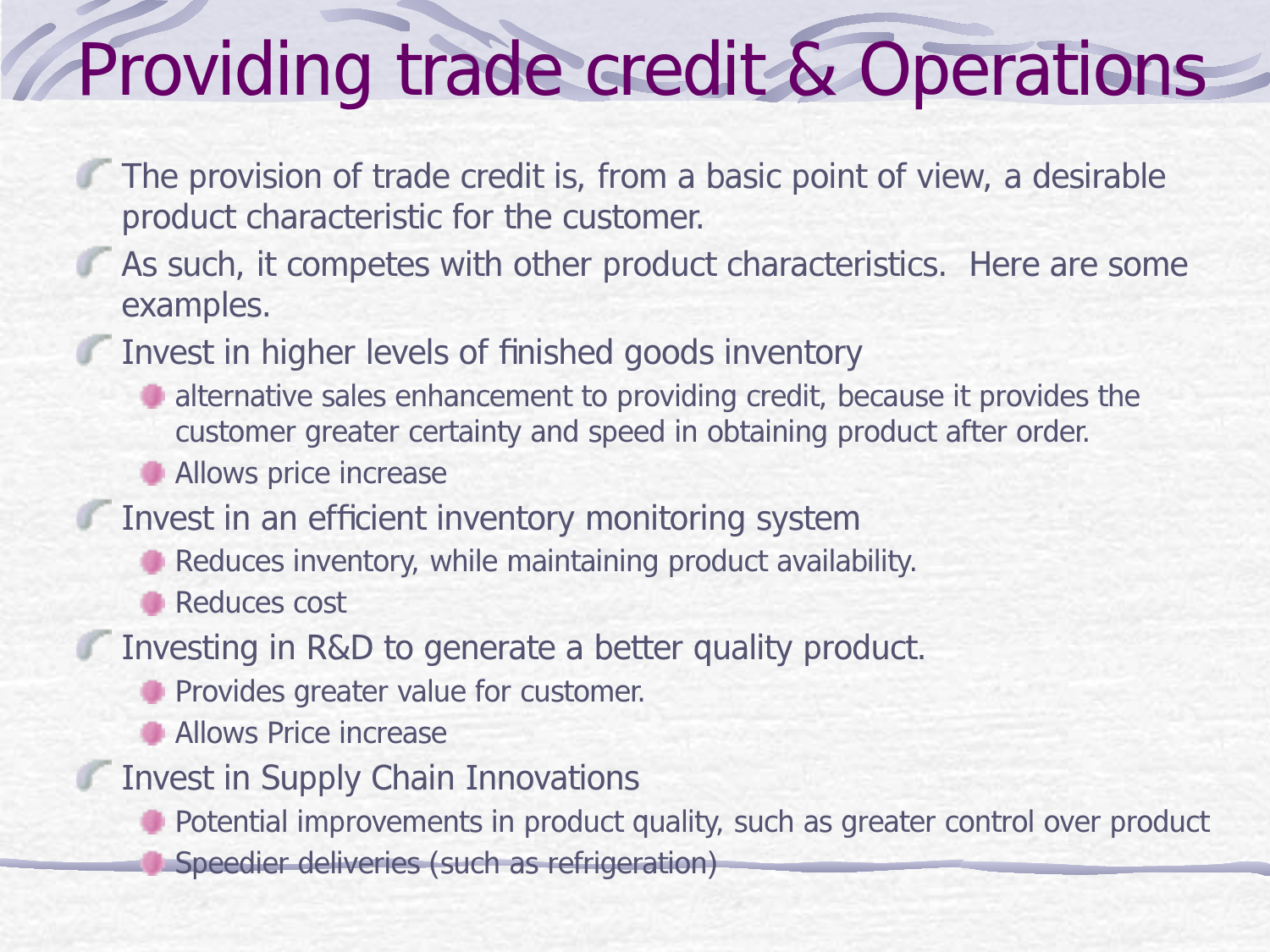

# Providing trade credit & Operations
The provision of trade credit is, from a basic point of view, a desirable product characteristic for the customer.
As such, it competes with other product characteristics.  Here are some examples.
Invest in higher levels of finished goods inventory
alternative sales enhancement to providing credit, because it provides the customer greater certainty and speed in obtaining product after order.
Allows price increase
Invest in an efficient inventory monitoring system
Reduces inventory, while maintaining product availability.
Reduces cost
Investing in R&D to generate a better quality product.
Provides greater value for customer.
Allows Price increase
Invest in Supply Chain Innovations
Potential improvements in product quality, such as greater control over product
Speedier deliveries (such as refrigeration)